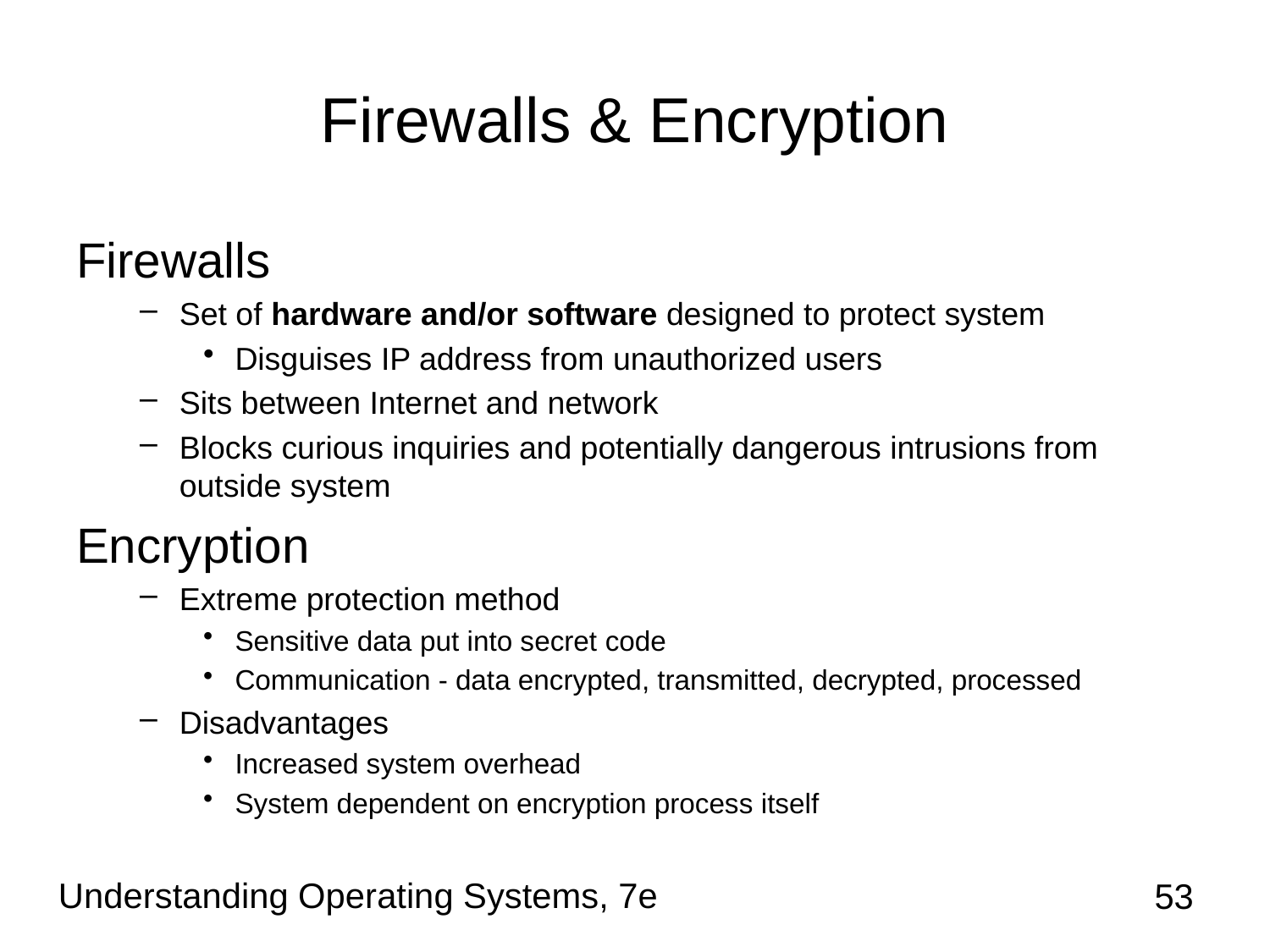

# Firewalls & Encryption
Firewalls
Set of hardware and/or software designed to protect system
Disguises IP address from unauthorized users
Sits between Internet and network
Blocks curious inquiries and potentially dangerous intrusions from outside system
Encryption
Extreme protection method
Sensitive data put into secret code
Communication - data encrypted, transmitted, decrypted, processed
Disadvantages
Increased system overhead
System dependent on encryption process itself

Understanding Operating Systems, 7e
53